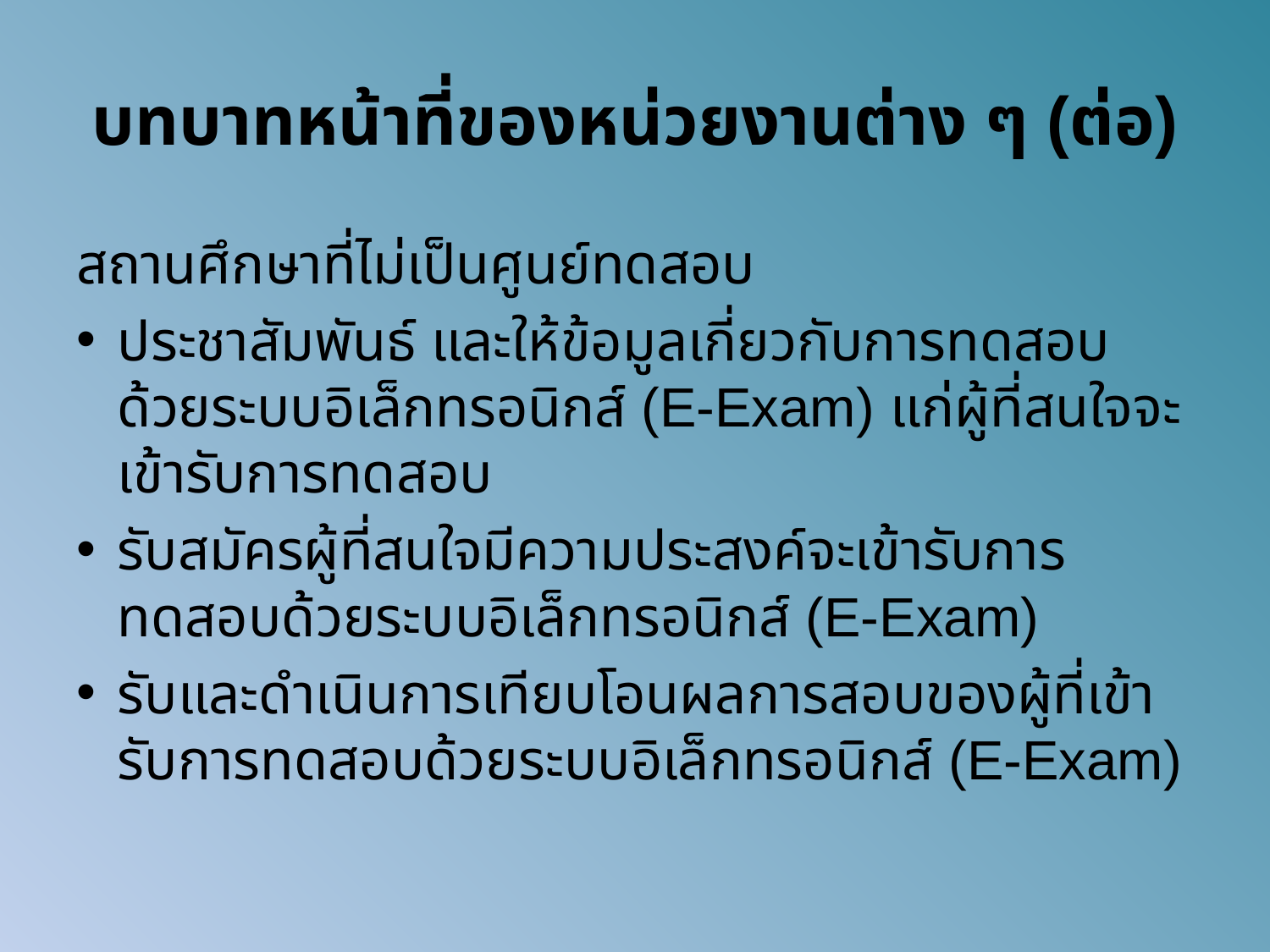

# บทบาทหน้าที่ของหน่วยงานต่าง ๆ (ต่อ)
สถานศึกษาที่ไม่เป็นศูนย์ทดสอบ
ประชาสัมพันธ์ และให้ข้อมูลเกี่ยวกับการทดสอบด้วยระบบอิเล็กทรอนิกส์ (E-Exam) แก่ผู้ที่สนใจจะเข้ารับการทดสอบ
รับสมัครผู้ที่สนใจมีความประสงค์จะเข้ารับการทดสอบด้วยระบบอิเล็กทรอนิกส์ (E-Exam)
รับและดำเนินการเทียบโอนผลการสอบของผู้ที่เข้ารับการทดสอบด้วยระบบอิเล็กทรอนิกส์ (E-Exam)